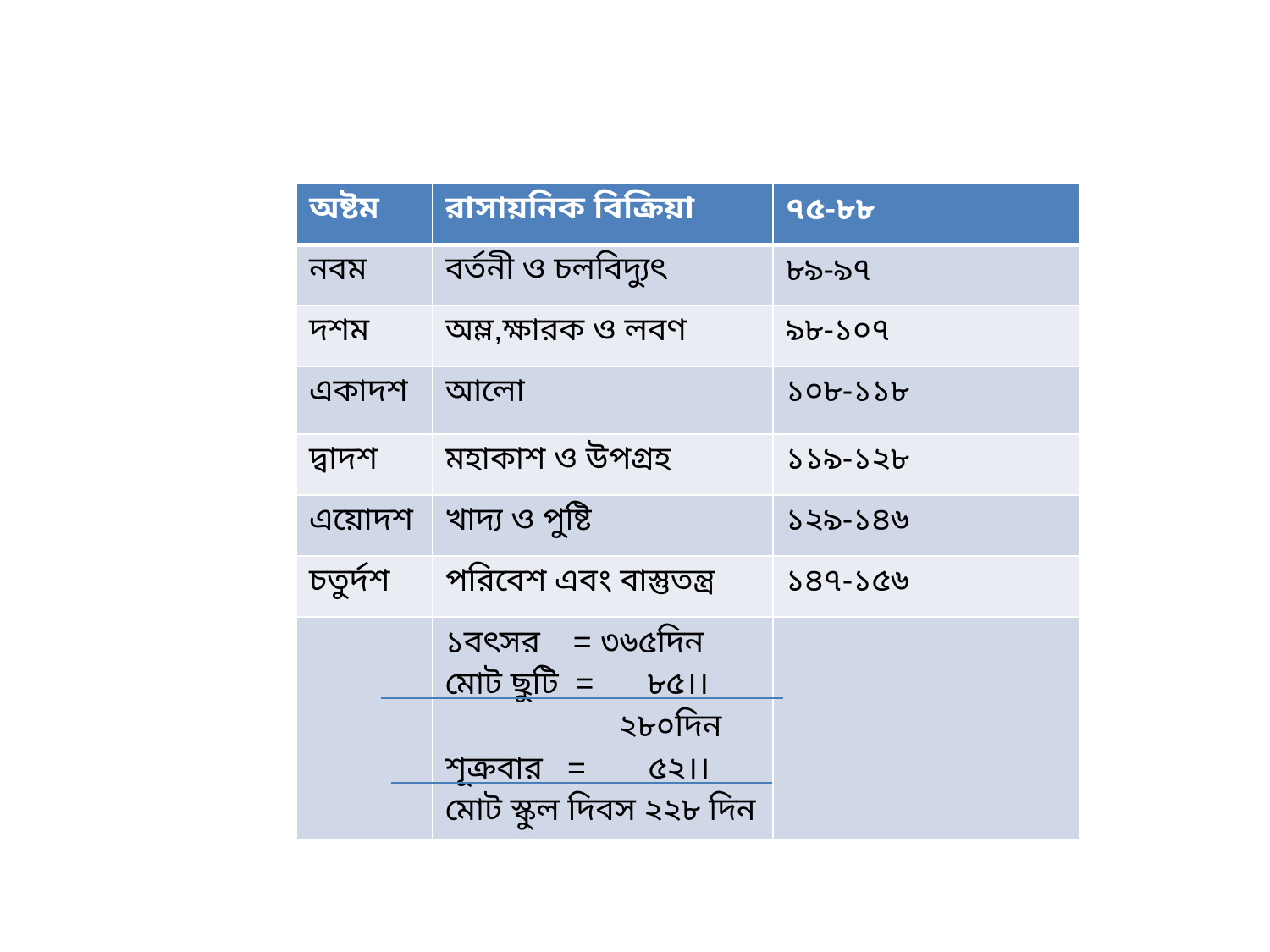

| অষ্টম | রাসায়নিক বিক্রিয়া | ৭৫-৮৮ |
| --- | --- | --- |
| নবম | বর্তনী ও চলবিদ্যুৎ | ৮৯-৯৭ |
| দশম | অম্ল,ক্ষারক ও লবণ | ৯৮-১০৭ |
| একাদশ | আলো | ১০৮-১১৮ |
| দ্বাদশ | মহাকাশ ও উপগ্রহ | ১১৯-১২৮ |
| এয়োদশ | খাদ্য ও পুষ্টি | ১২৯-১৪৬ |
| চতুর্দশ | পরিবেশ এবং বাস্তুতন্ত্র | ১৪৭-১৫৬ |
|  | ১বৎসর = ৩৬৫দিন মোট ছুটি = ৮৫।। ২৮০দিন শূক্রবার = ৫২।। মোট স্কুল দিবস ২২৮ দিন |  |